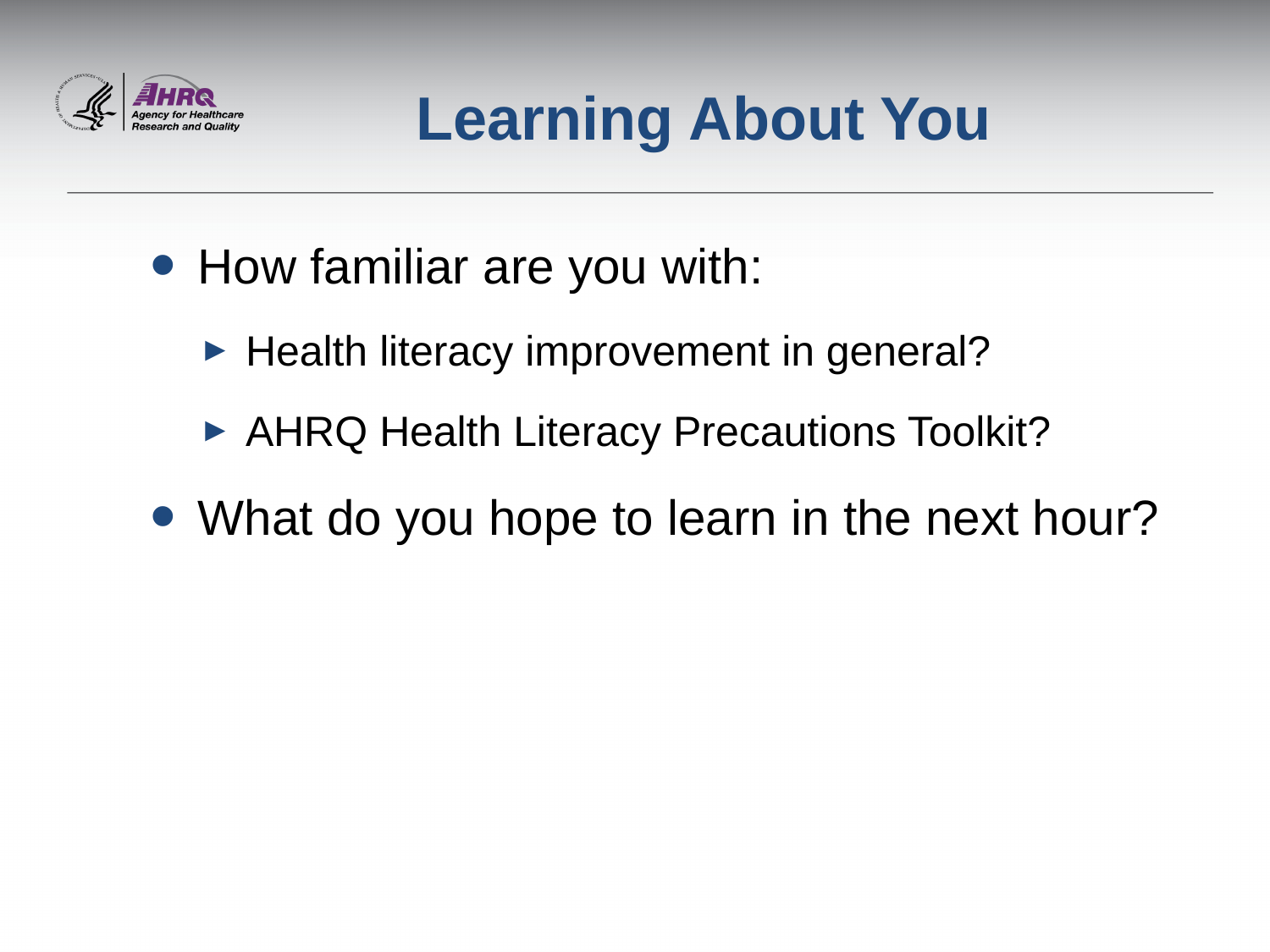

# Learning About You
How familiar are you with:
Health literacy improvement in general?
AHRQ Health Literacy Precautions Toolkit?
What do you hope to learn in the next hour?